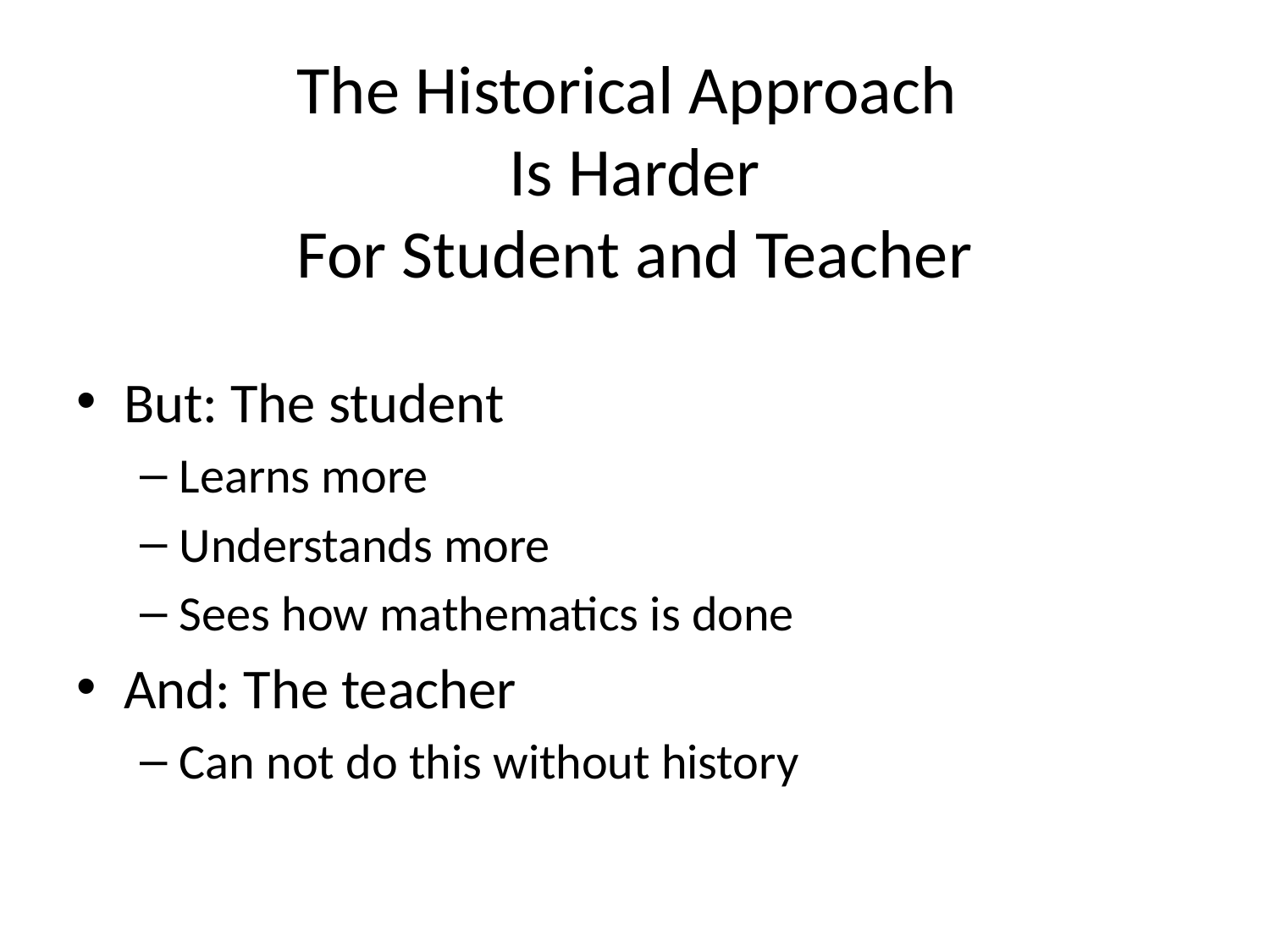

# The Historical Approach Is Harder For Student and Teacher
But: The student
Learns more
Understands more
Sees how mathematics is done
And: The teacher
Can not do this without history